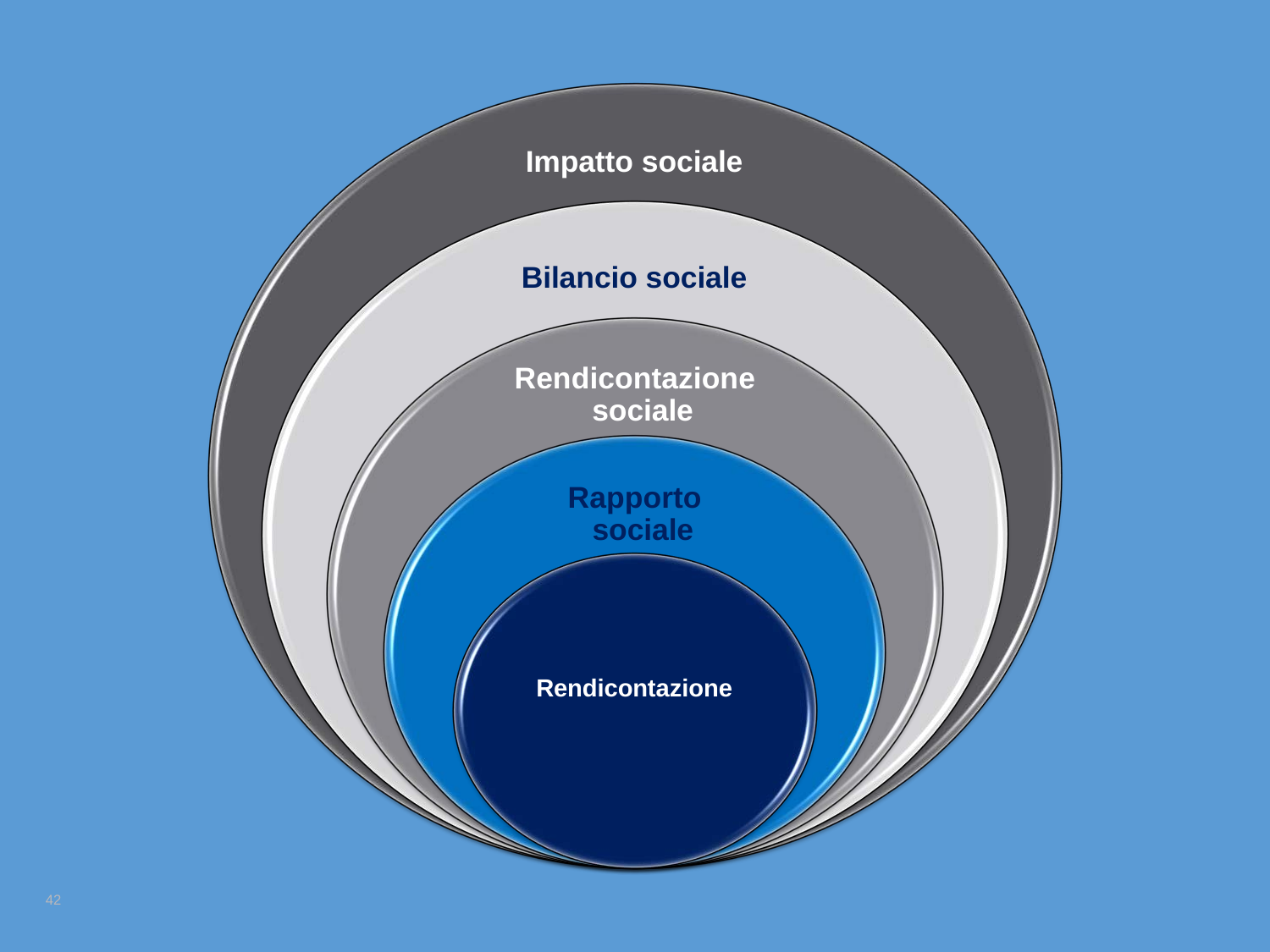

Impatto sociale

Bilancio sociale

Rendicontazione  sociale

Rapporto  sociale

Rendicontazione
42